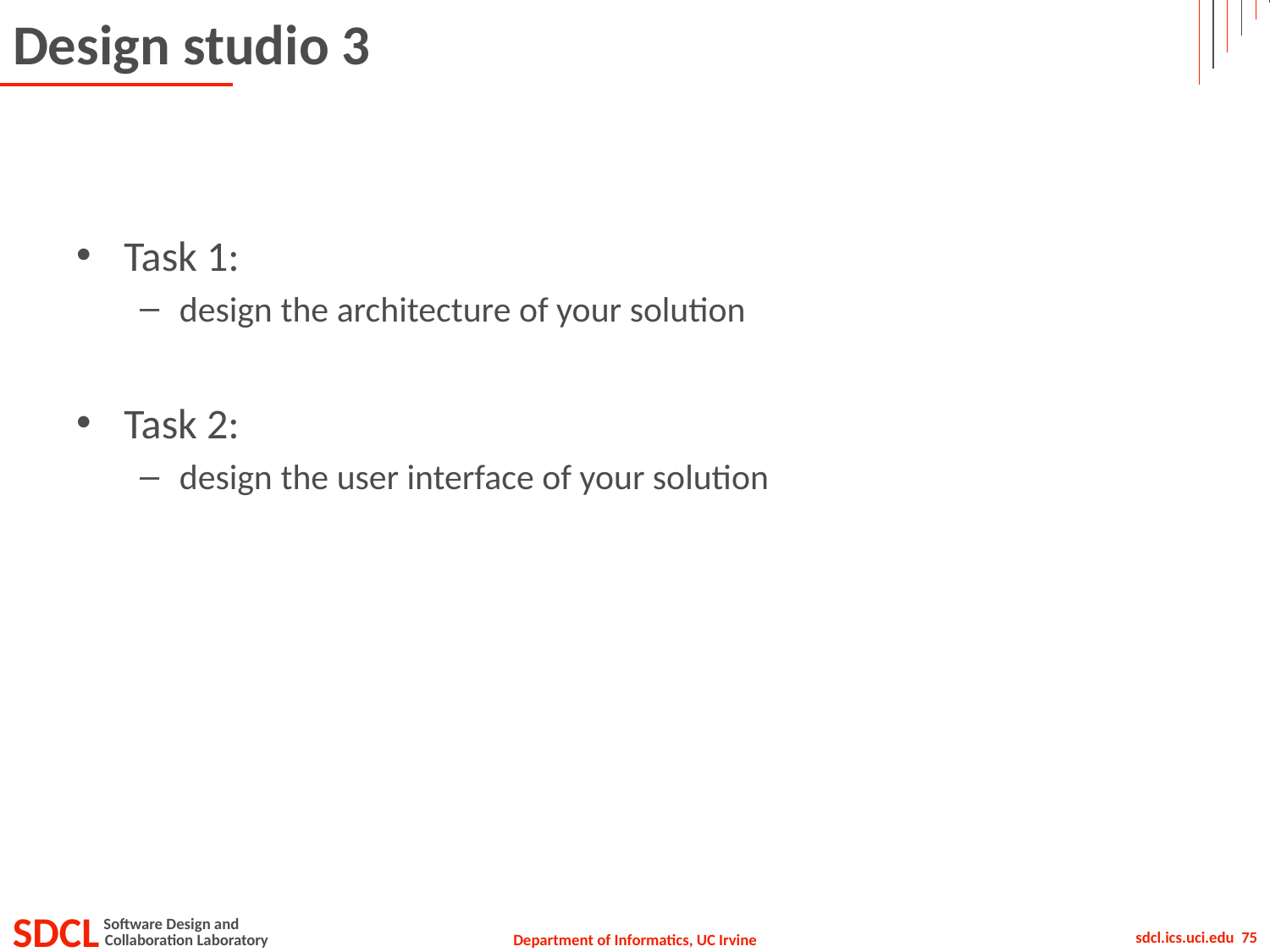

# Design studio 3
Task 1:
design the architecture of your solution

Task 2:
design the user interface of your solution